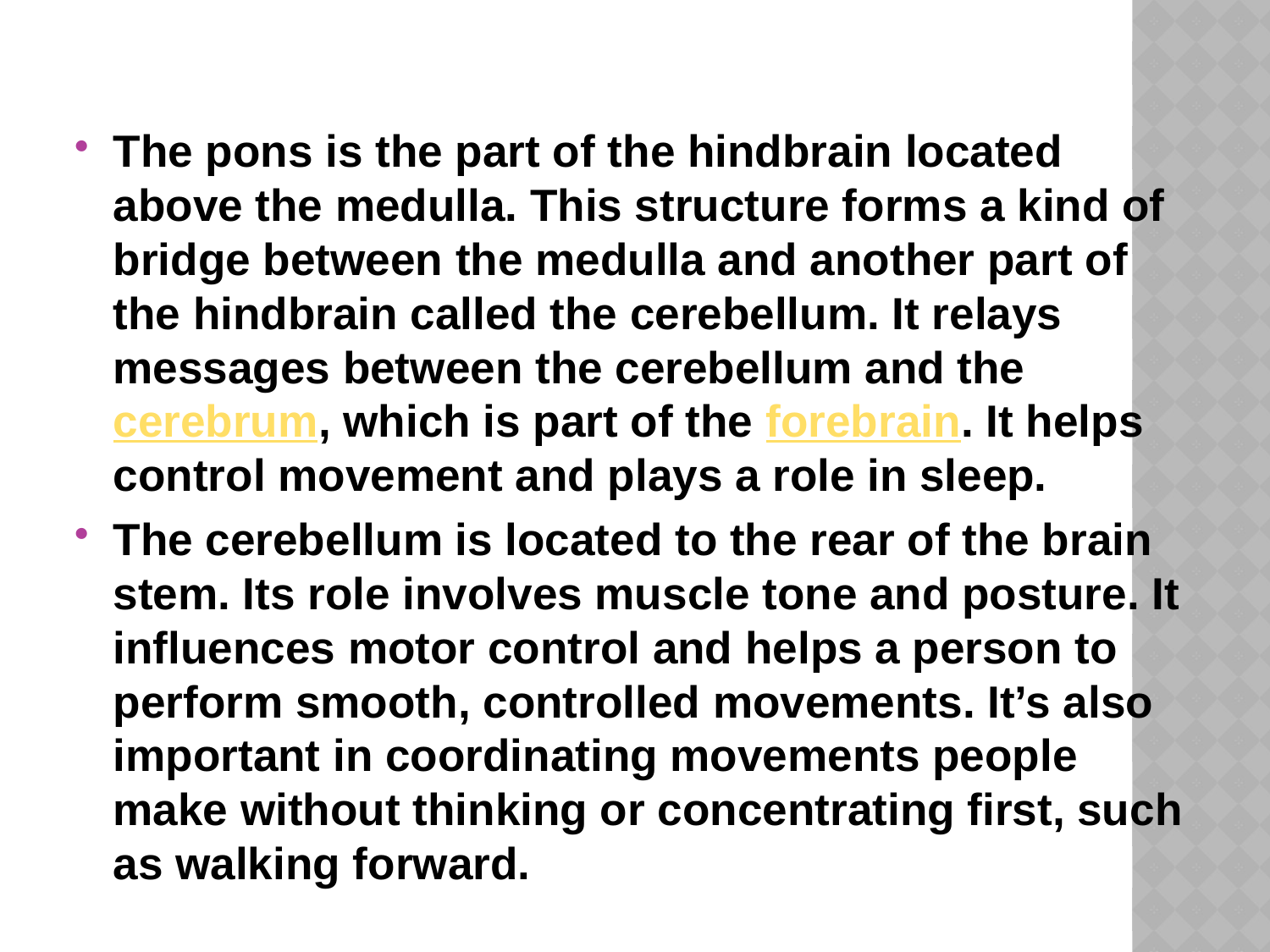

The pons is the part of the hindbrain located above the medulla. This structure forms a kind of bridge between the medulla and another part of the hindbrain called the cerebellum. It relays messages between the cerebellum and the cerebrum, which is part of the forebrain. It helps control movement and plays a role in sleep.
The cerebellum is located to the rear of the brain stem. Its role involves muscle tone and posture. It influences motor control and helps a person to perform smooth, controlled movements. It’s also important in coordinating movements people make without thinking or concentrating first, such as walking forward.